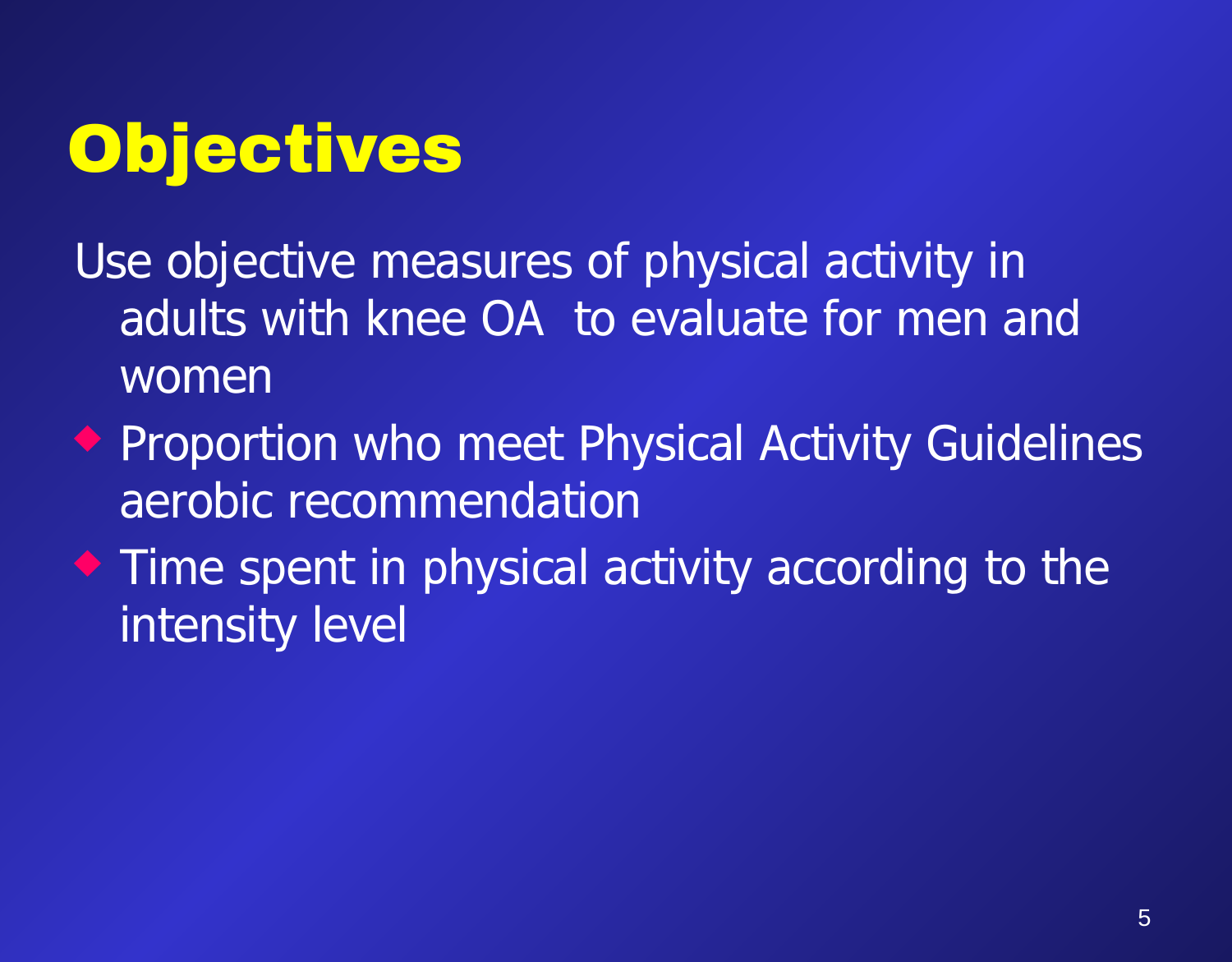

# Objectives
Use objective measures of physical activity in adults with knee OA  to evaluate for men and women
Proportion who meet Physical Activity Guidelines aerobic recommendation
Time spent in physical activity according to the intensity level

5